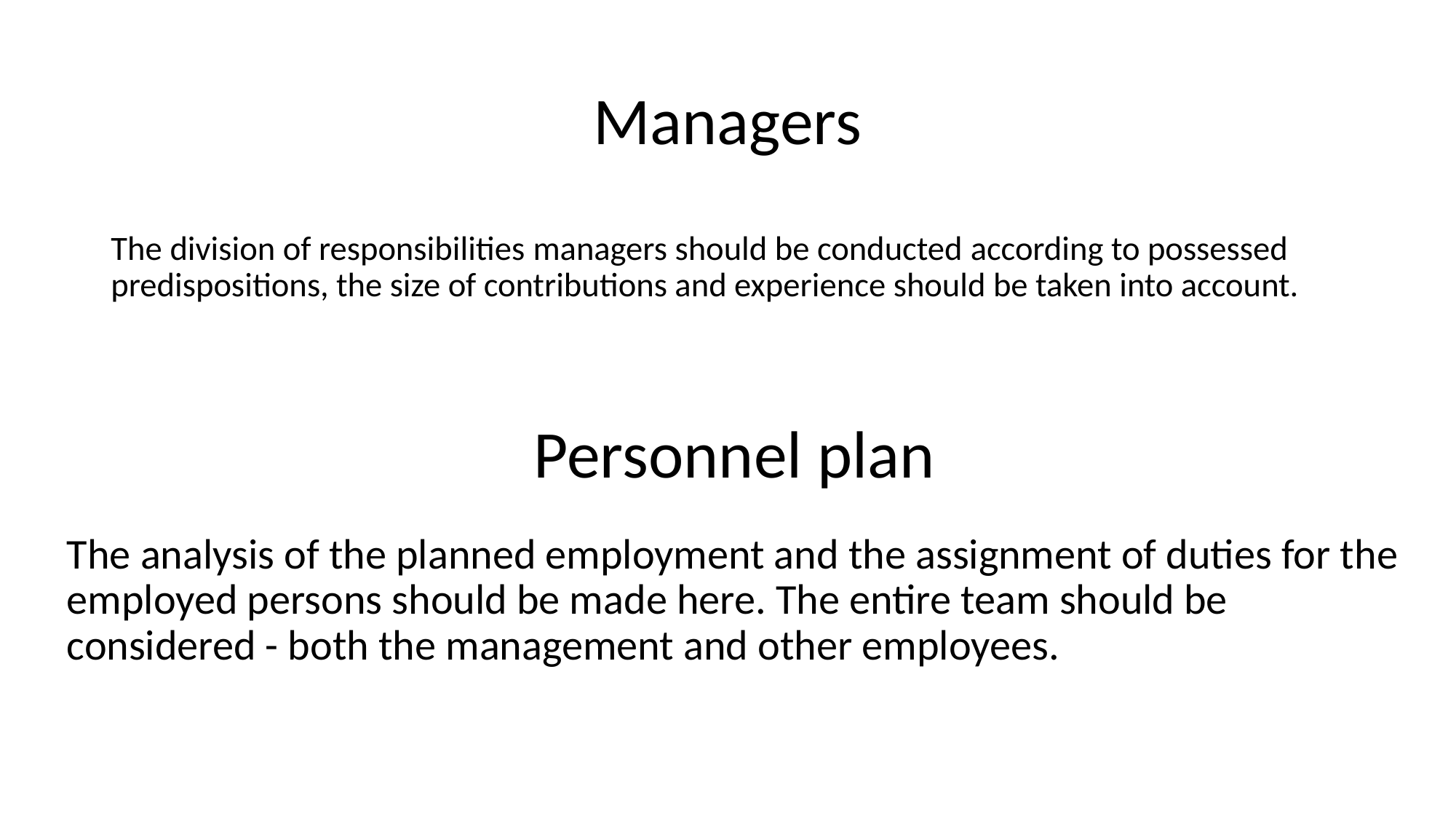

# Managers
The division of responsibilities managers should be conducted according to possessed predispositions, the size of contributions and experience should be taken into account.
Personnel plan
The analysis of the planned employment and the assignment of duties for the employed persons should be made here. The entire team should be considered - both the management and other employees.